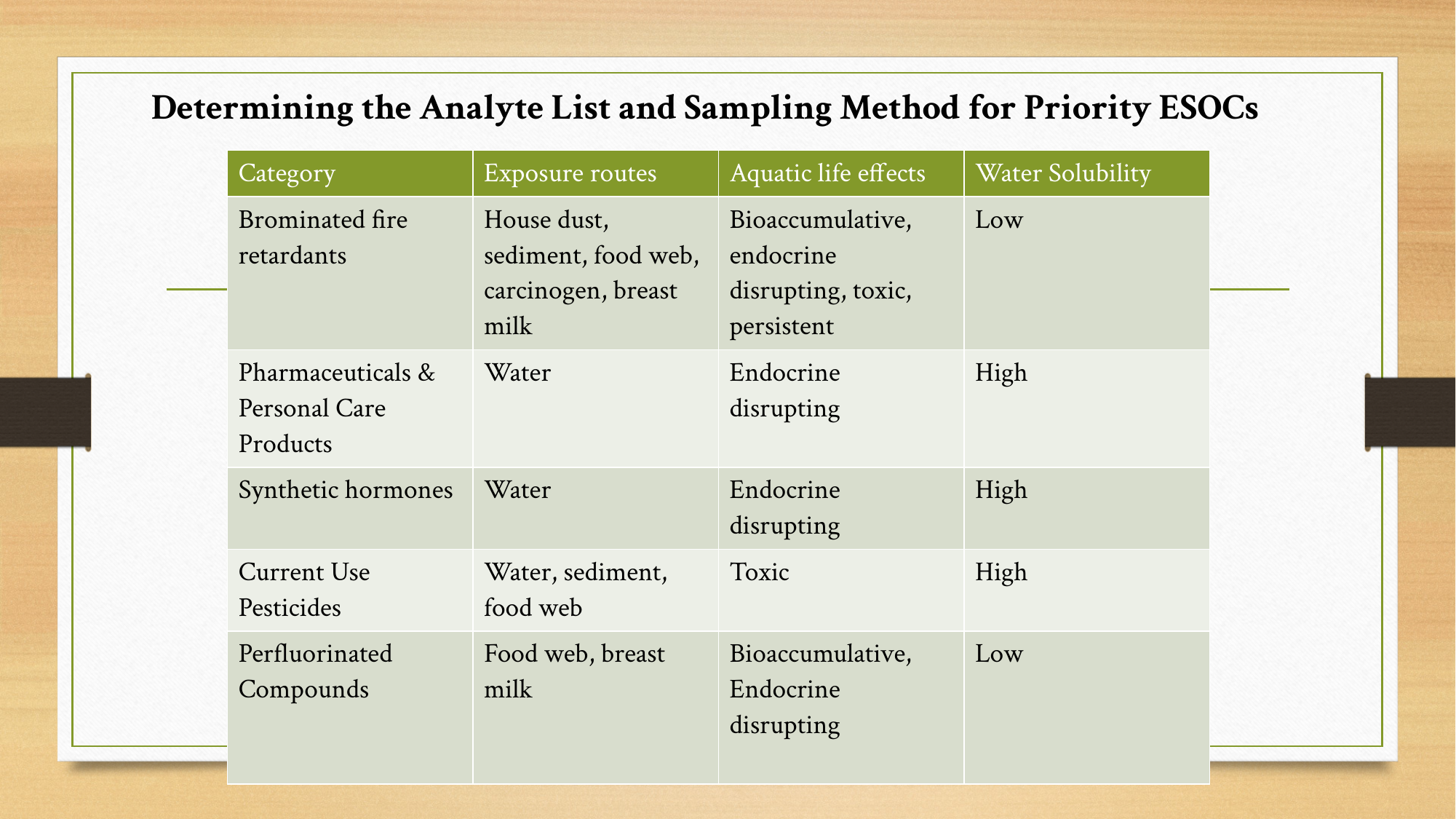

Determining the Analyte List and Sampling Method for Priority ESOCs
| Category | Exposure routes | Aquatic life effects | Water Solubility |
| --- | --- | --- | --- |
| Brominated fire retardants | House dust, sediment, food web, carcinogen, breast milk | Bioaccumulative, endocrine disrupting, toxic, persistent | Low |
| Pharmaceuticals & Personal Care Products | Water | Endocrine disrupting | High |
| Synthetic hormones | Water | Endocrine disrupting | High |
| Current Use Pesticides | Water, sediment, food web | Toxic | High |
| Perfluorinated Compounds | Food web, breast milk | Bioaccumulative, Endocrine disrupting | Low |